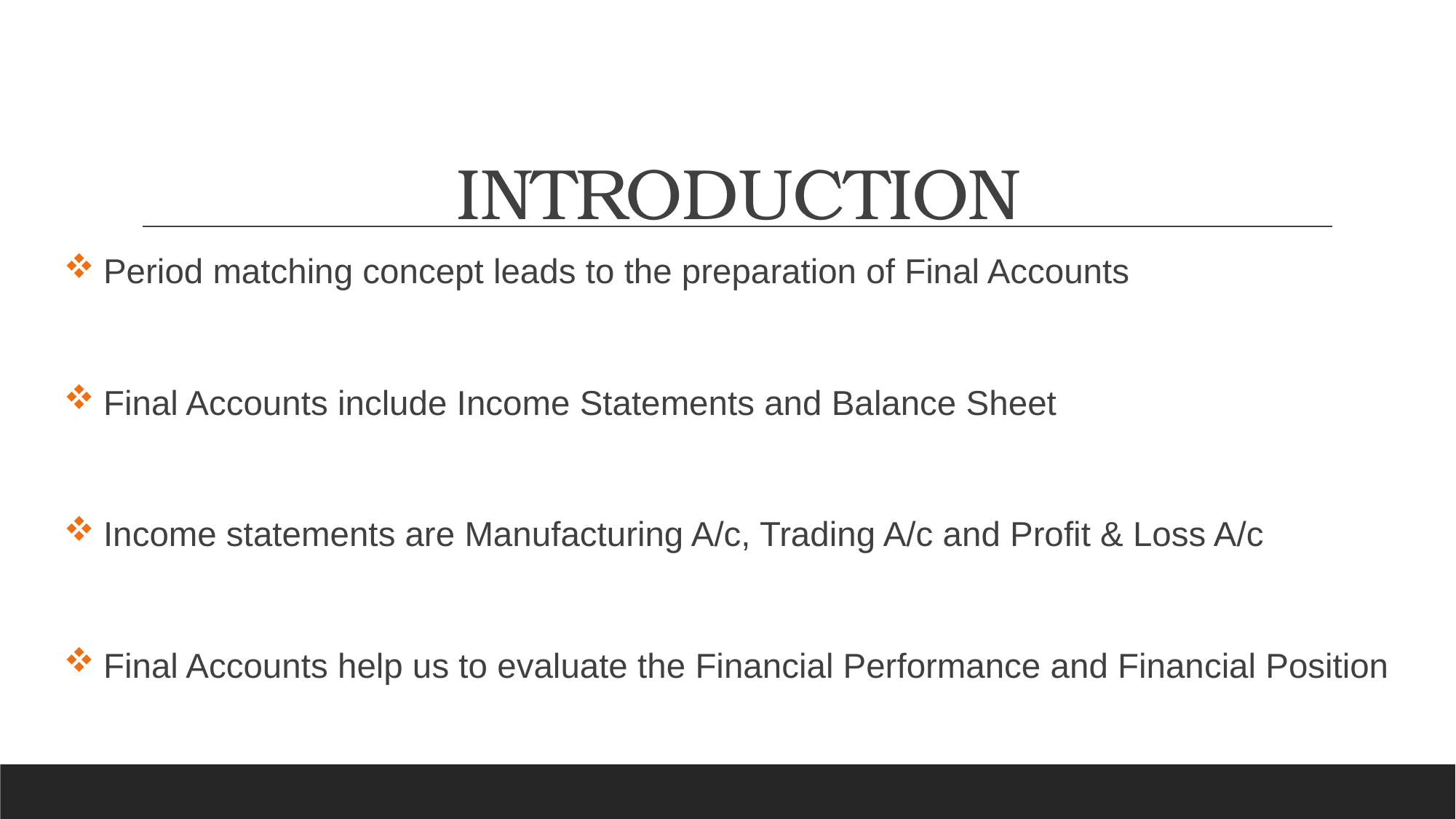

# INTRODUCTION
 Period matching concept leads to the preparation of Final Accounts

 Final Accounts include Income Statements and Balance Sheet

 Income statements are Manufacturing A/c, Trading A/c and Profit & Loss A/c

 Final Accounts help us to evaluate the Financial Performance and Financial Position